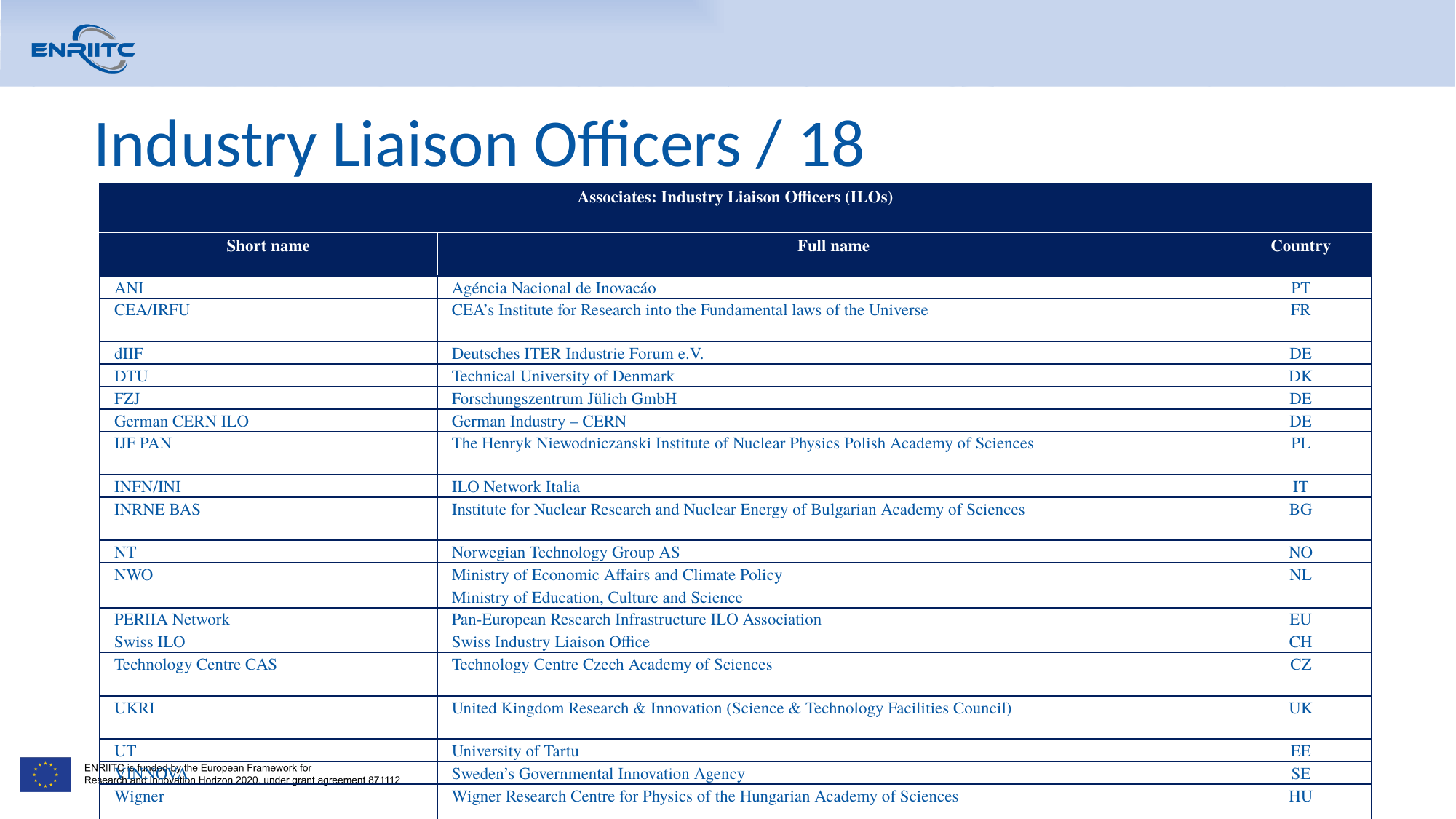

# Industry Liaison Officers / 18
| Associates: Industry Liaison Officers (ILOs) |  |  |
| --- | --- | --- |
| Short name | Full name | Country |
| ANI | Agéncia Nacional de Inovacáo | PT |
| CEA/IRFU | CEA’s Institute for Research into the Fundamental laws of the Universe | FR |
| dIIF | Deutsches ITER Industrie Forum e.V. | DE |
| DTU | Technical University of Denmark | DK |
| FZJ | Forschungszentrum Jülich GmbH | DE |
| German CERN ILO | German Industry – CERN | DE |
| IJF PAN | The Henryk Niewodniczanski Institute of Nuclear Physics Polish Academy of Sciences | PL |
| INFN/INI | ILO Network Italia | IT |
| INRNE BAS | Institute for Nuclear Research and Nuclear Energy of Bulgarian Academy of Sciences | BG |
| NT | Norwegian Technology Group AS | NO |
| NWO | Ministry of Economic Affairs and Climate Policy Ministry of Education, Culture and Science | NL |
| PERIIA Network | Pan-European Research Infrastructure ILO Association | EU |
| Swiss ILO | Swiss Industry Liaison Office | CH |
| Technology Centre CAS | Technology Centre Czech Academy of Sciences | CZ |
| UKRI | United Kingdom Research & Innovation (Science & Technology Facilities Council) | UK |
| UT | University of Tartu | EE |
| VINNOVA | Sweden’s Governmental Innovation Agency | SE |
| Wigner | Wigner Research Centre for Physics of the Hungarian Academy of Sciences | HU |